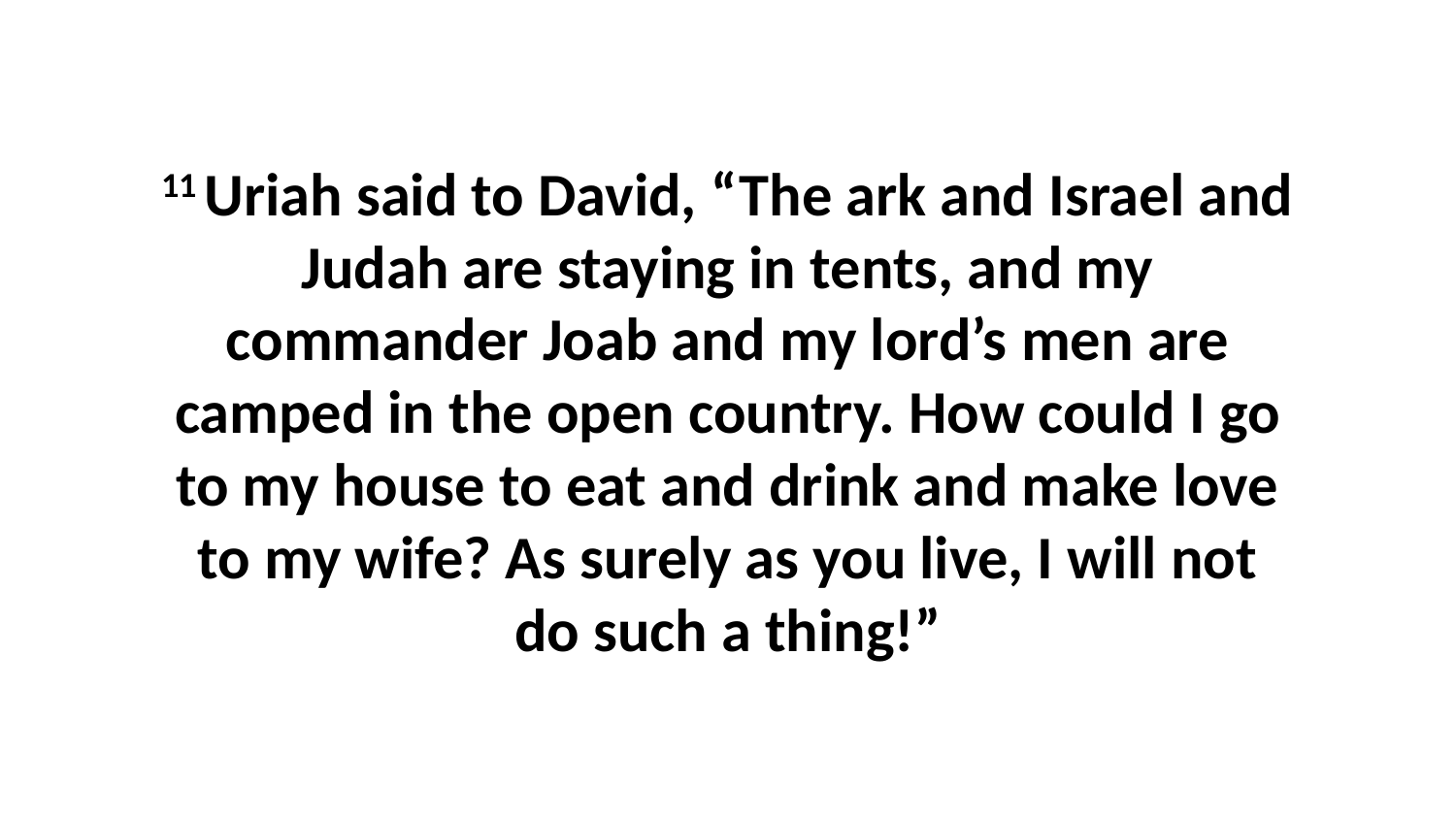

11 Uriah said to David, “The ark and Israel and Judah are staying in tents, and my commander Joab and my lord’s men are camped in the open country. How could I go to my house to eat and drink and make love to my wife? As surely as you live, I will not do such a thing!”